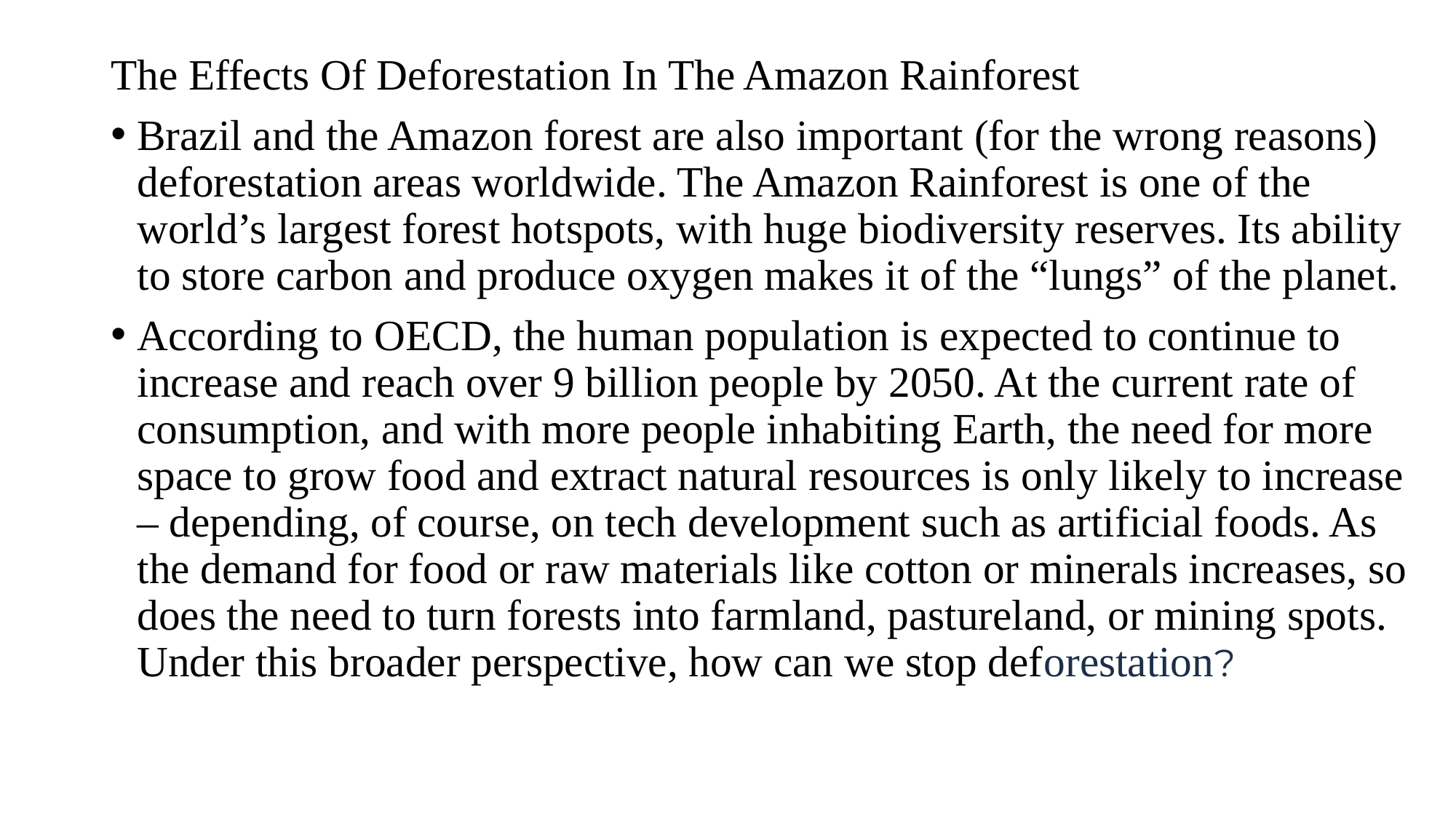

The Effects Of Deforestation In The Amazon Rainforest
Brazil and the Amazon forest are also important (for the wrong reasons) deforestation areas worldwide. The Amazon Rainforest is one of the world’s largest forest hotspots, with huge biodiversity reserves. Its ability to store carbon and produce oxygen makes it of the “lungs” of the planet.
According to OECD, the human population is expected to continue to increase and reach over 9 billion people by 2050. At the current rate of consumption, and with more people inhabiting Earth, the need for more space to grow food and extract natural resources is only likely to increase – depending, of course, on tech development such as artificial foods. As the demand for food or raw materials like cotton or minerals increases, so does the need to turn forests into farmland, pastureland, or mining spots. Under this broader perspective, how can we stop deforestation?